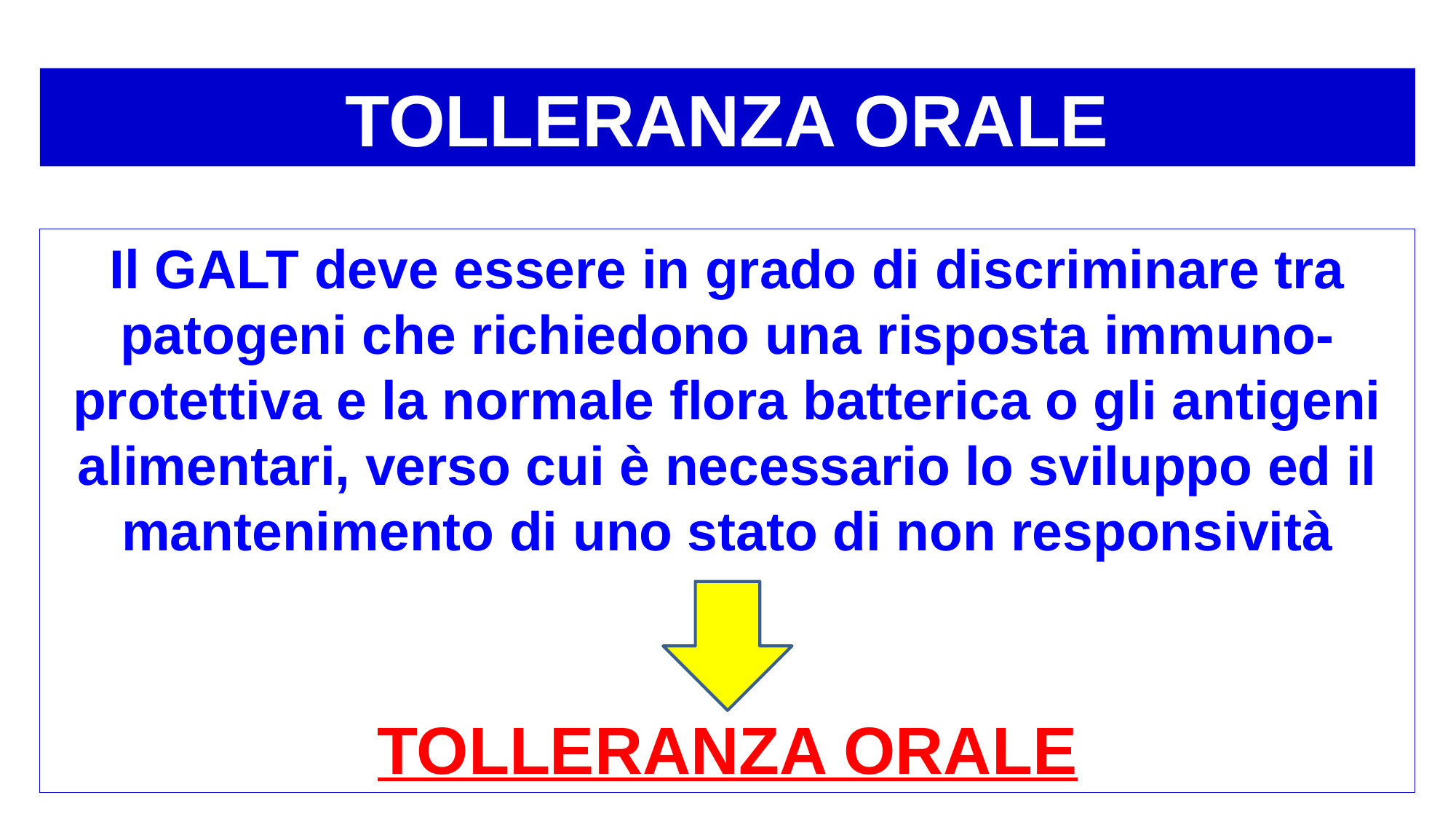

TOLLERANZA ORALE
Il GALT deve essere in grado di discriminare tra patogeni che richiedono una risposta immuno-protettiva e la normale flora batterica o gli antigeni alimentari, verso cui è necessario lo sviluppo ed il mantenimento di uno stato di non responsività

TOLLERANZA ORALE